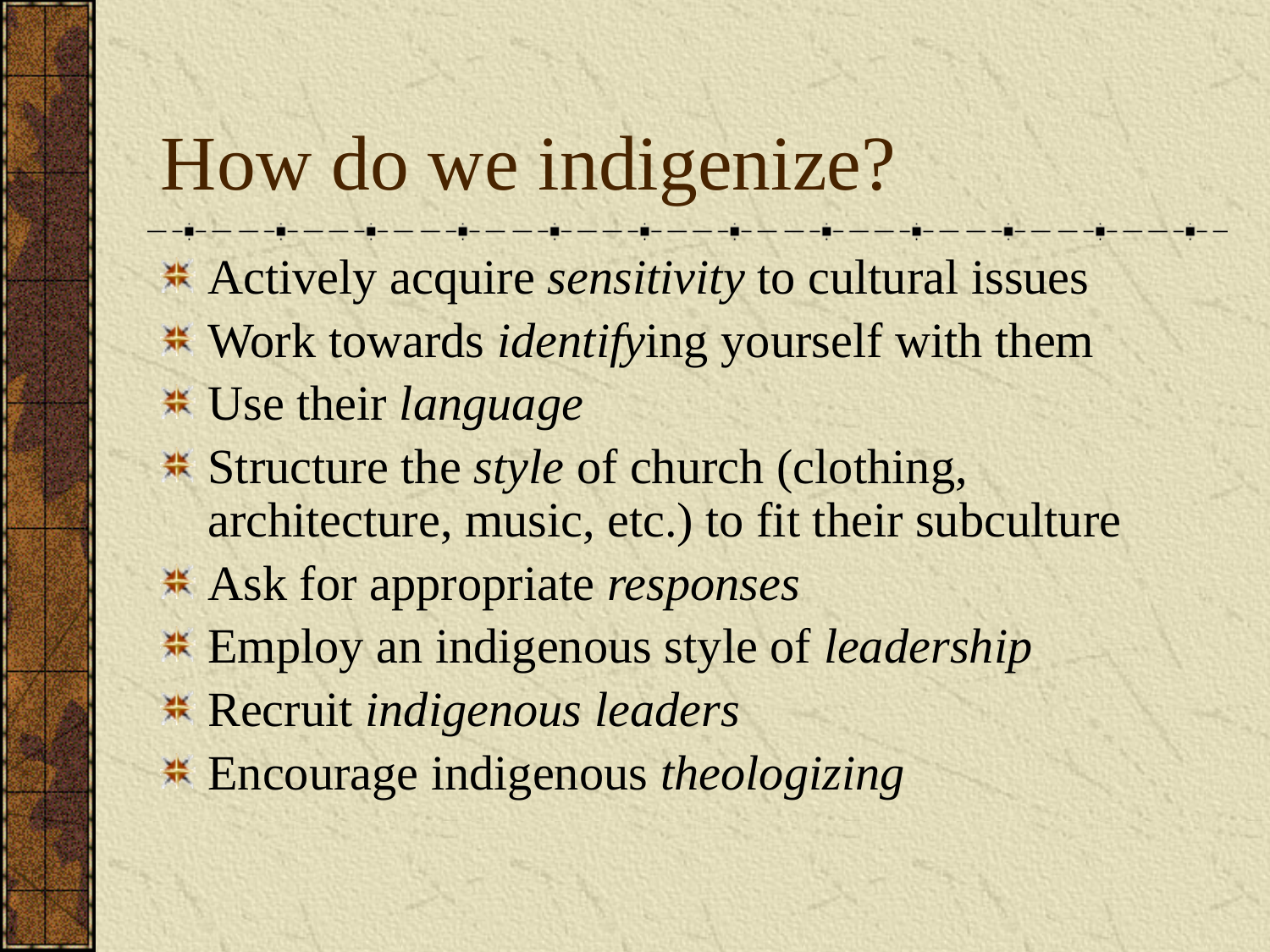

# How do we indigenize?
Actively acquire sensitivity to cultural issues
Work towards identifying yourself with them
Use their language
Structure the style of church (clothing, architecture, music, etc.) to fit their subculture
Ask for appropriate responses
Employ an indigenous style of leadership
Recruit indigenous leaders
Encourage indigenous theologizing